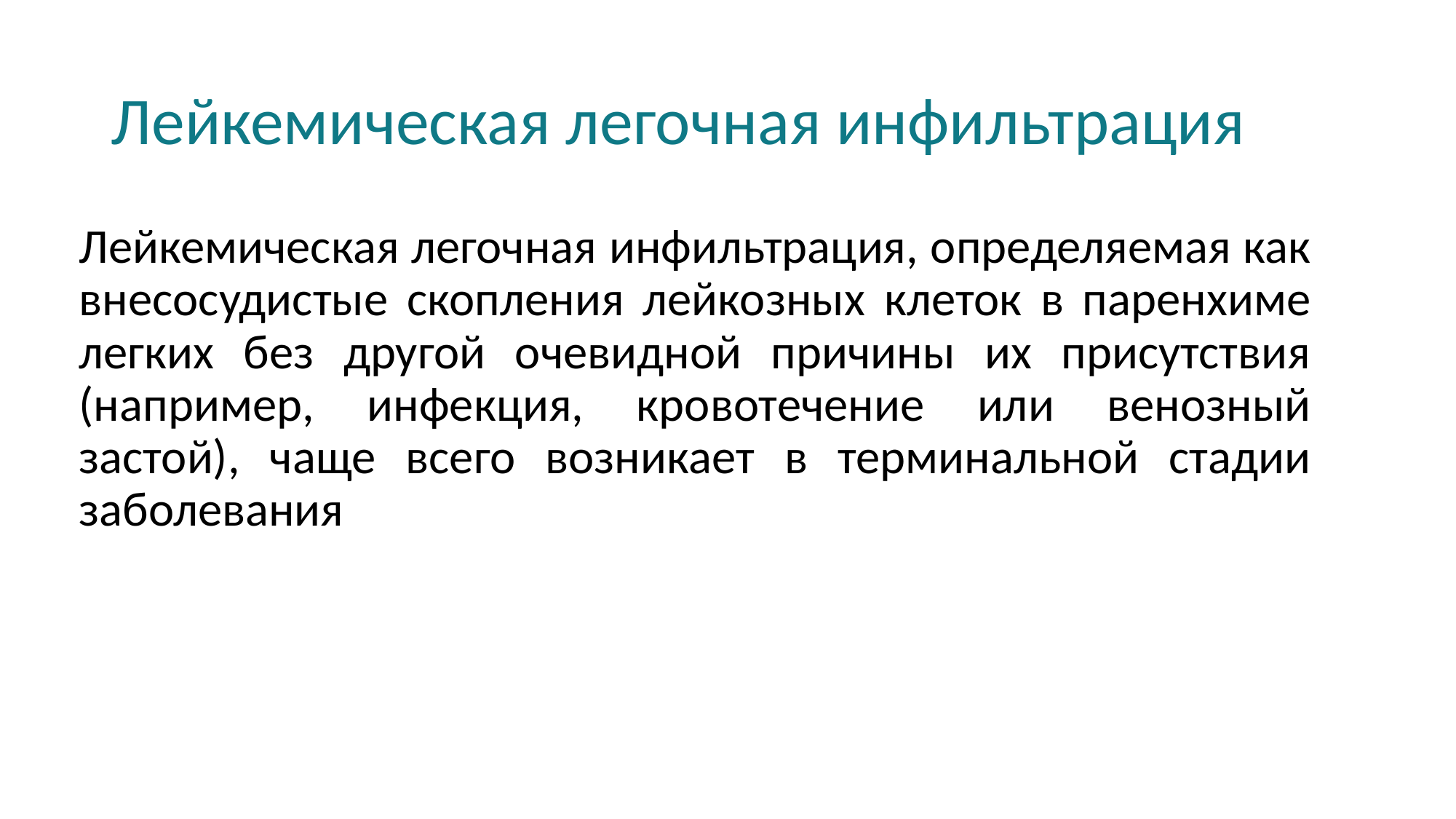

# Лейкемическая легочная инфильтрация
Лейкемическая легочная инфильтрация, определяемая как внесосудистые скопления лейкозных клеток в паренхиме легких без другой очевидной причины их присутствия (например, инфекция, кровотечение или венозный застой), чаще всего возникает в терминальной стадии заболевания